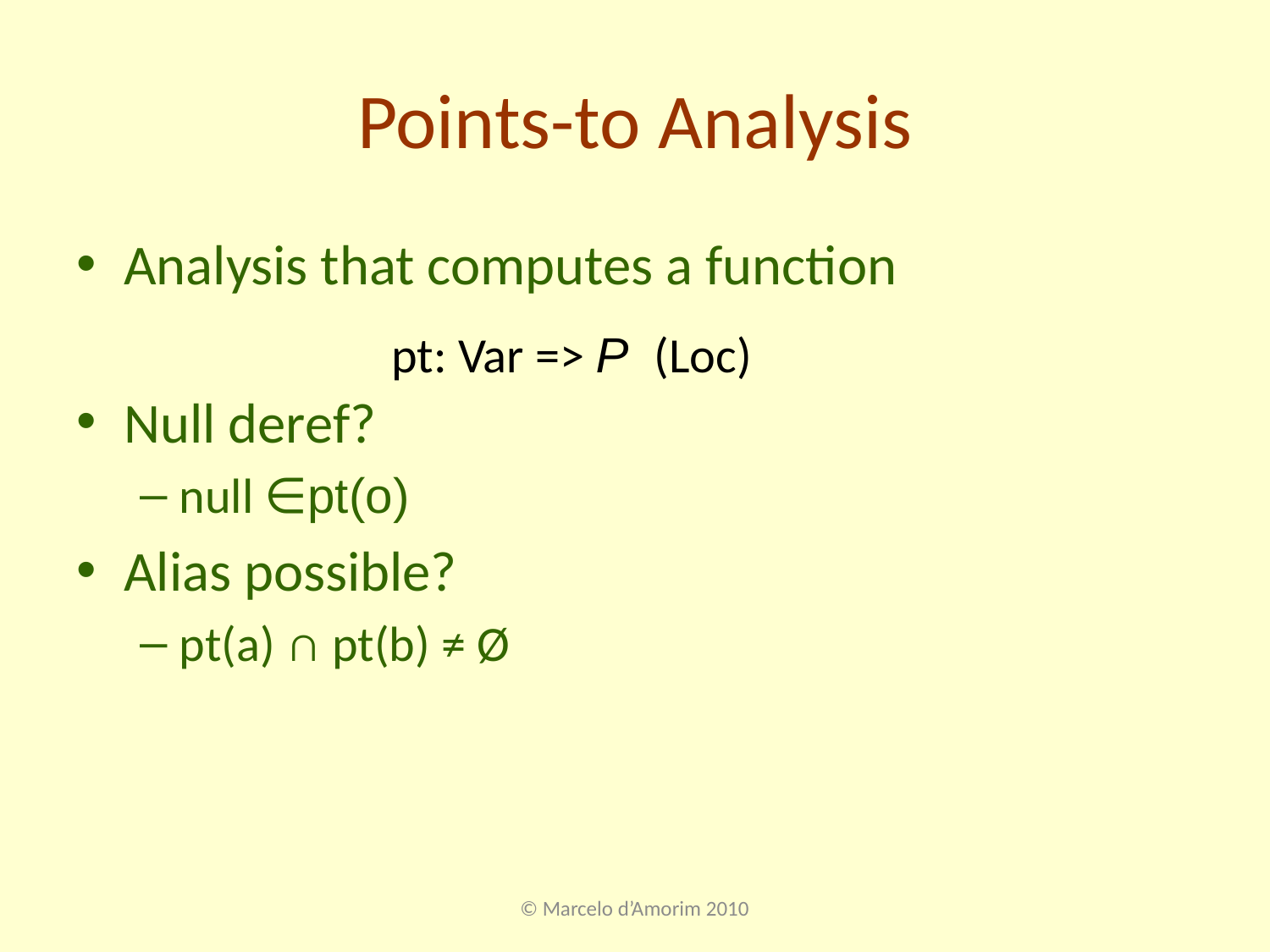

# Points-to Analysis
Analysis that computes a function

Null deref?
null ∈pt(o)
Alias possible?
pt(a) ∩ pt(b) ≠ Ø
pt: Var => P  (Loc)
© Marcelo d’Amorim 2010